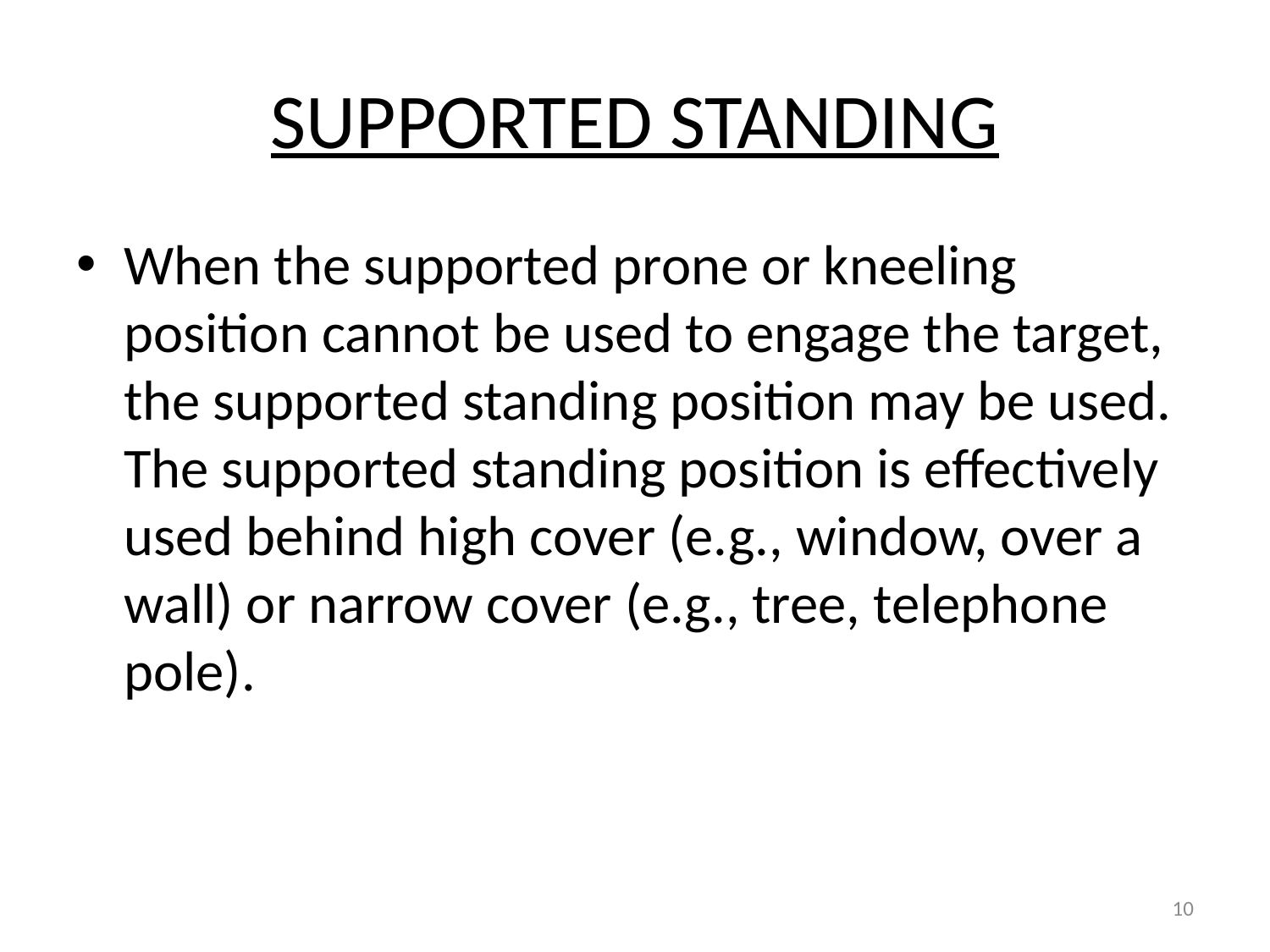

# SUPPORTED STANDING
When the supported prone or kneeling position cannot be used to engage the target, the supported standing position may be used.  The supported standing position is effectively used behind high cover (e.g., window, over a wall) or narrow cover (e.g., tree, telephone pole).

10